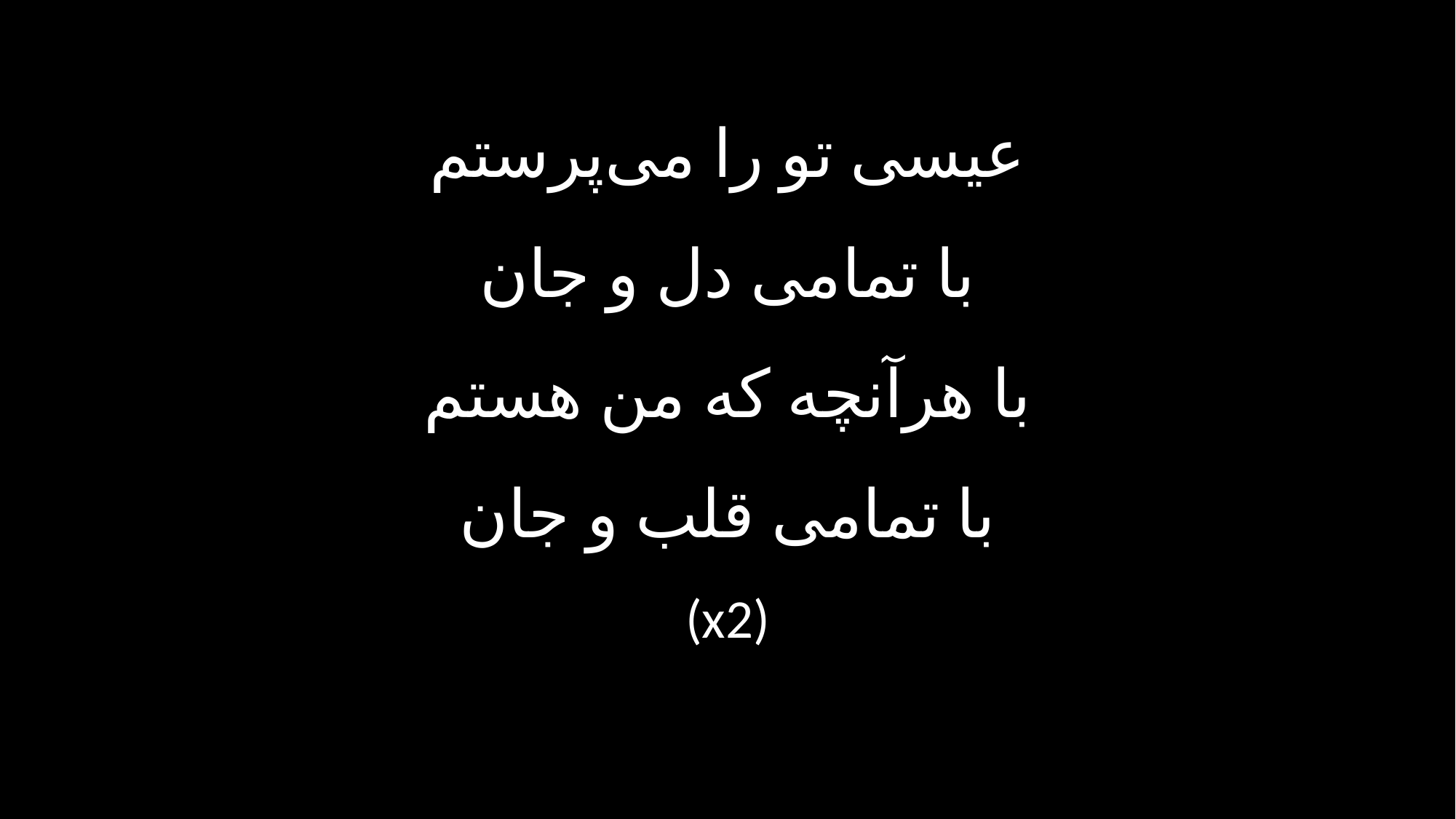

عیسی تو را می‌پرستم
با تمامی دل و جان
با هرآنچه که من هستم
با تمامی قلب و جان
(x2)